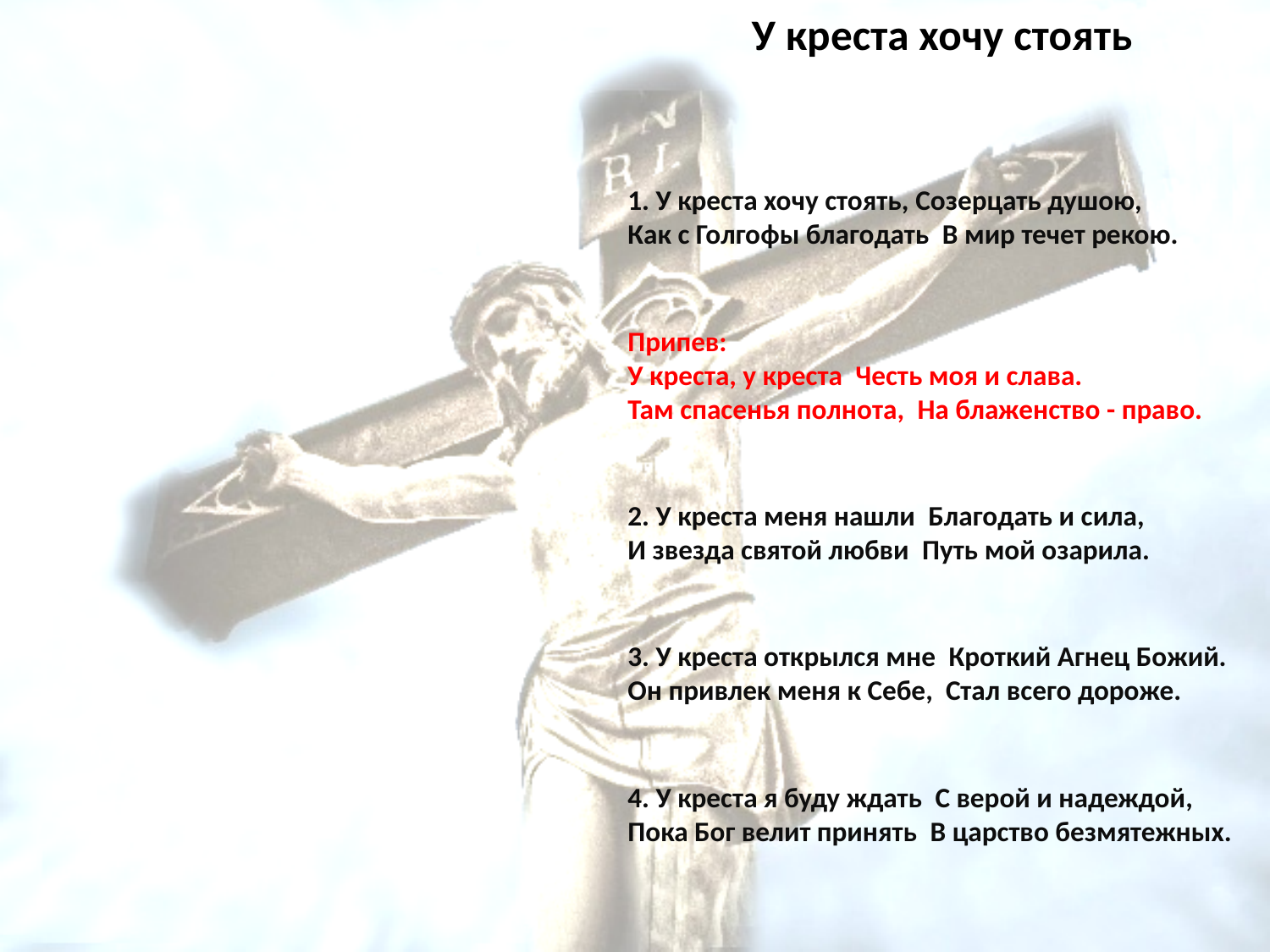

# У креста хочу стоять
1. У креста хочу стоять, Созерцать душою,
Как с Голгофы благодать  В мир течет рекою.
Припев:
У креста, у креста  Честь моя и слава.
Там спасенья полнота,  На блаженство - право.
2. У креста меня нашли  Благодать и сила,
И звезда святой любви  Путь мой озарила.
3. У креста открылся мне  Кроткий Агнец Божий.
Он привлек меня к Себе,  Стал всего дороже.
4. У креста я буду ждать  С верой и надеждой,
Пока Бог велит принять  В царство безмятежных.